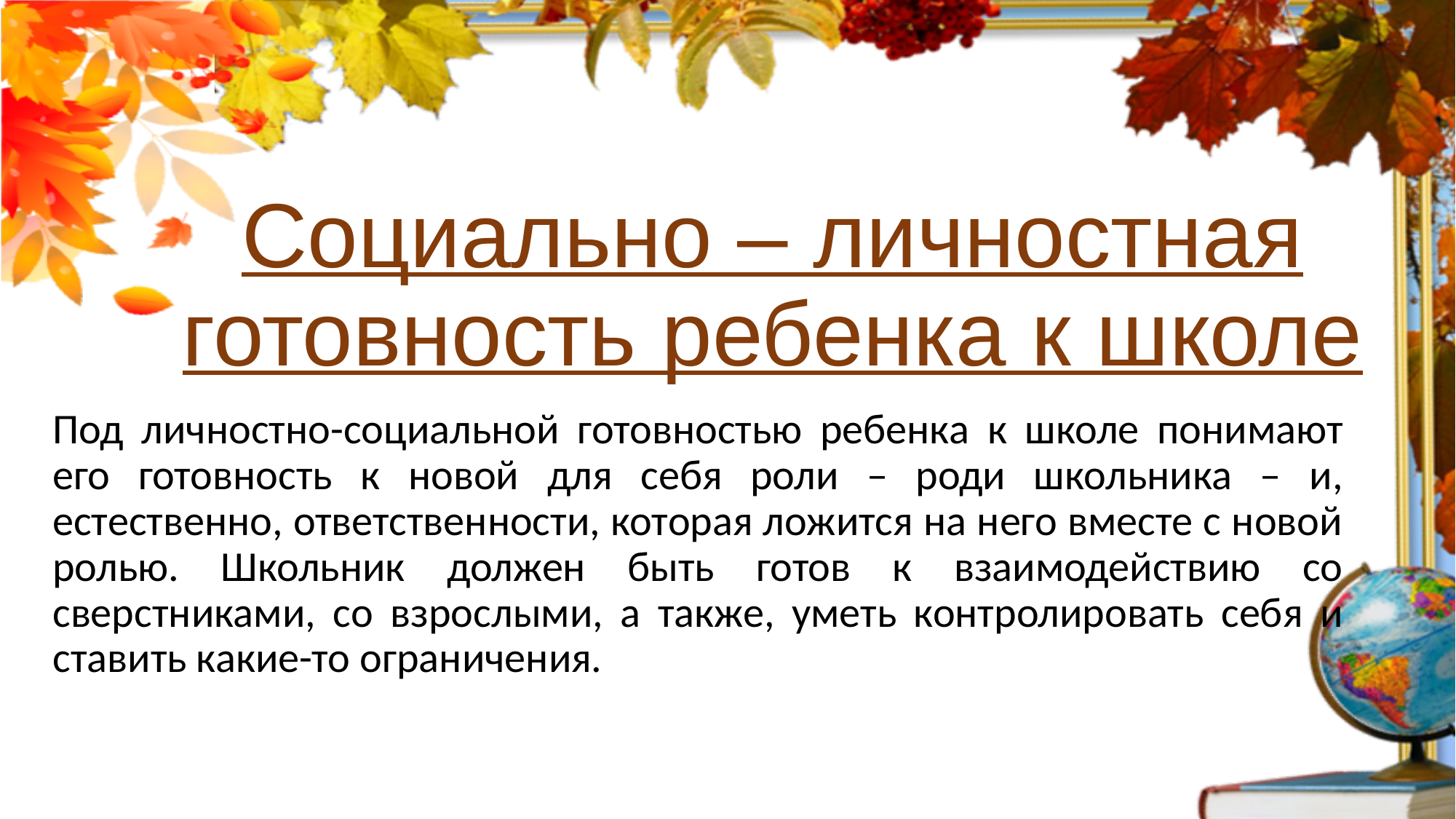

# Социально – личностная готовность ребенка к школе
Под личностно-социальной готовностью ребенка к школе понимают его готовность к новой для себя роли – роди школьника – и, естественно, ответственности, которая ложится на него вместе с новой ролью. Школьник должен быть готов к взаимодействию со сверстниками, со взрослыми, а также, уметь контролировать себя и ставить какие-то ограничения.